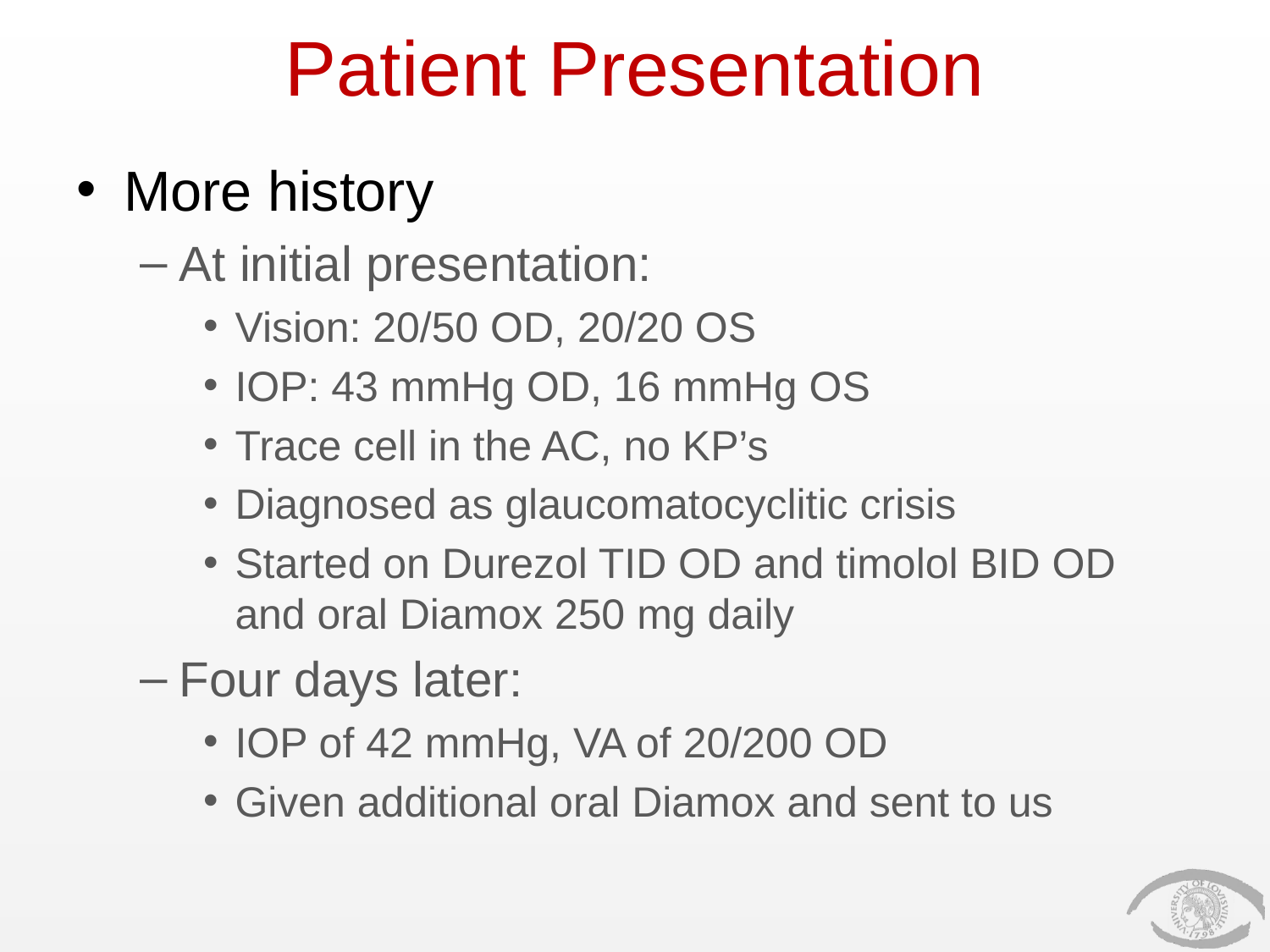

# Patient Presentation
More history
At initial presentation:
Vision: 20/50 OD, 20/20 OS
IOP: 43 mmHg OD, 16 mmHg OS
Trace cell in the AC, no KP’s
Diagnosed as glaucomatocyclitic crisis
Started on Durezol TID OD and timolol BID OD and oral Diamox 250 mg daily
Four days later:
IOP of 42 mmHg, VA of 20/200 OD
Given additional oral Diamox and sent to us